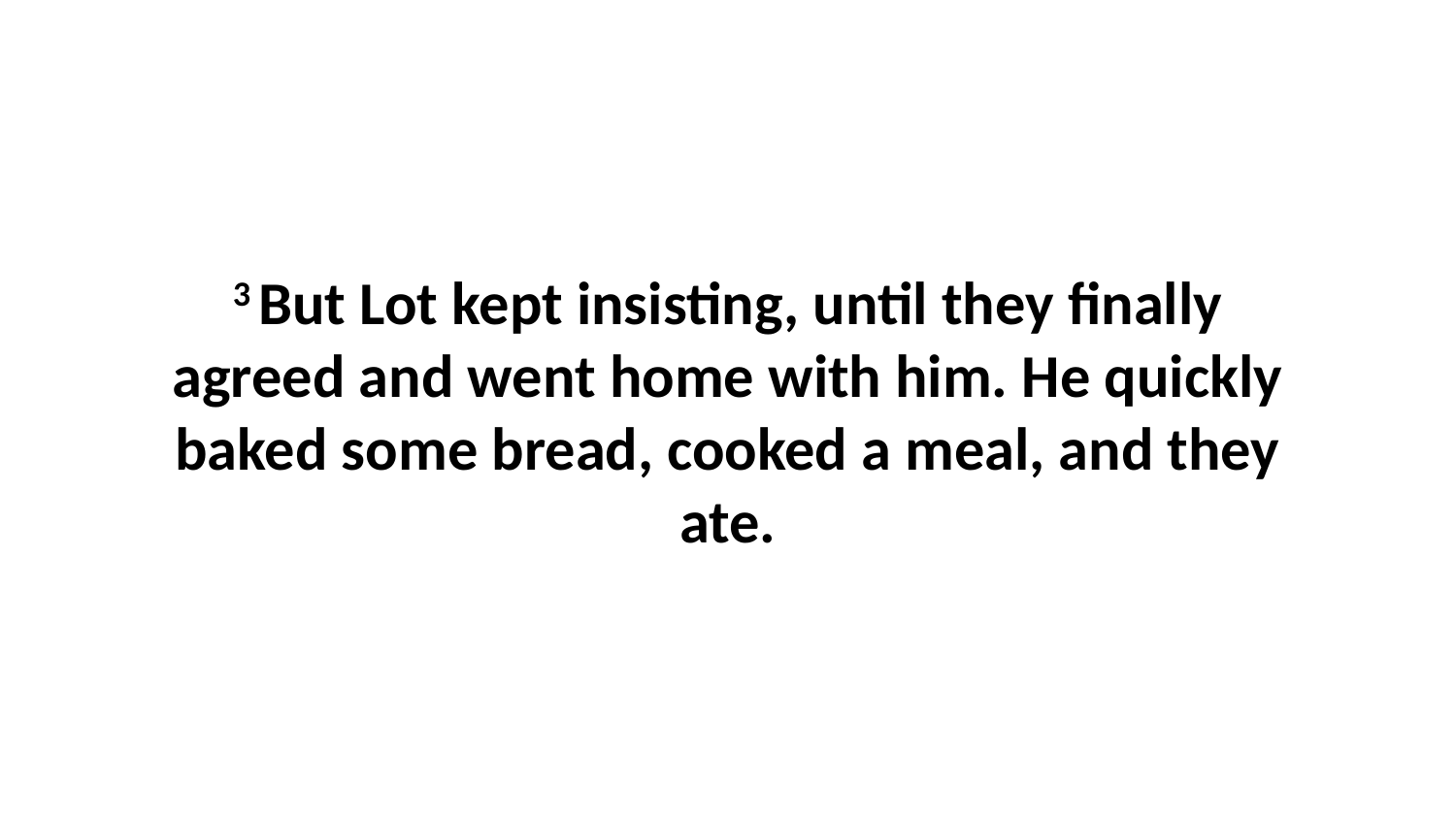

3 But Lot kept insisting, until they finally agreed and went home with him. He quickly baked some bread, cooked a meal, and they ate.